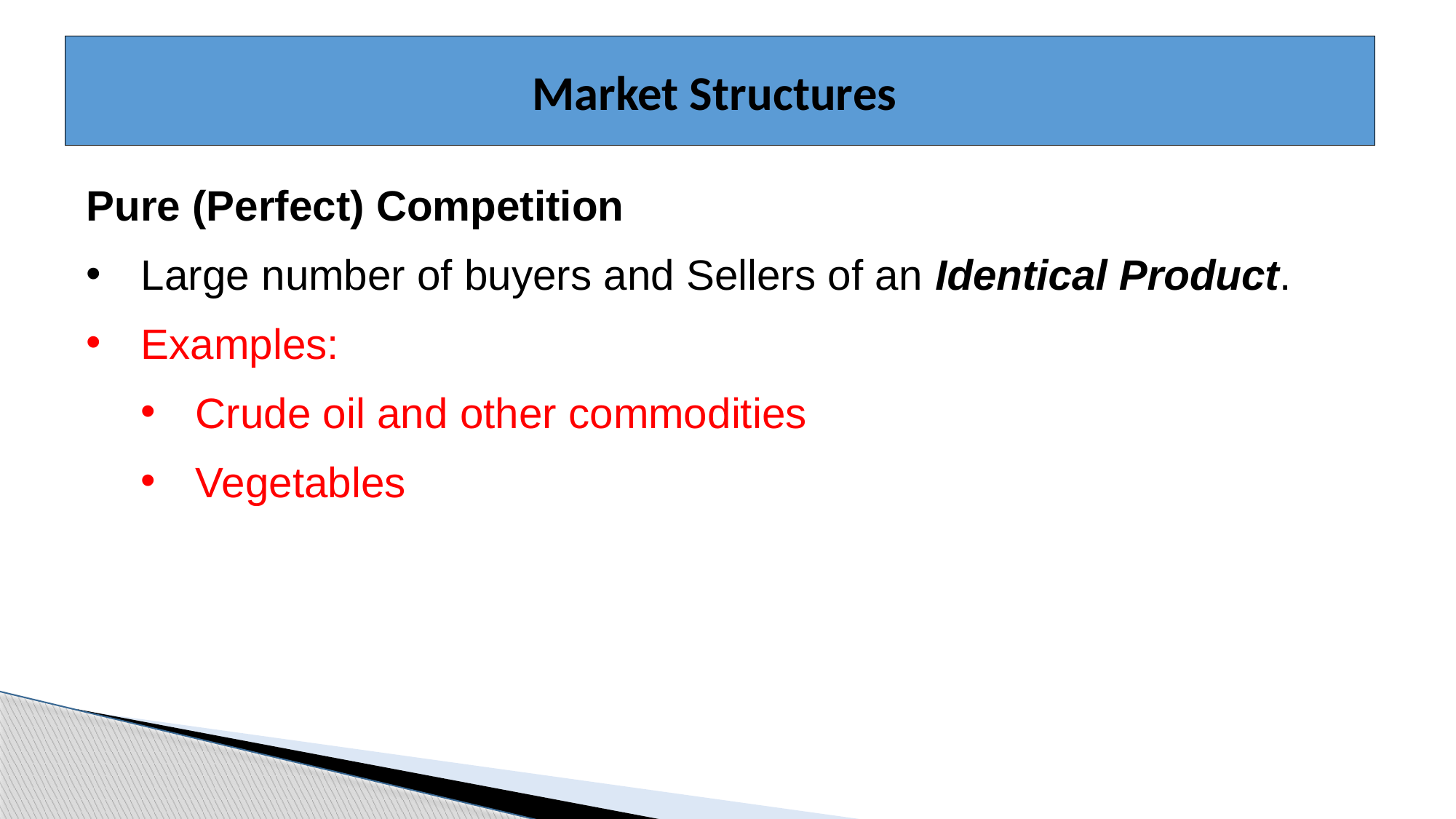

Market Structures
Pure (Perfect) Competition
Large number of buyers and Sellers of an Identical Product.
Examples:
Crude oil and other commodities
Vegetables